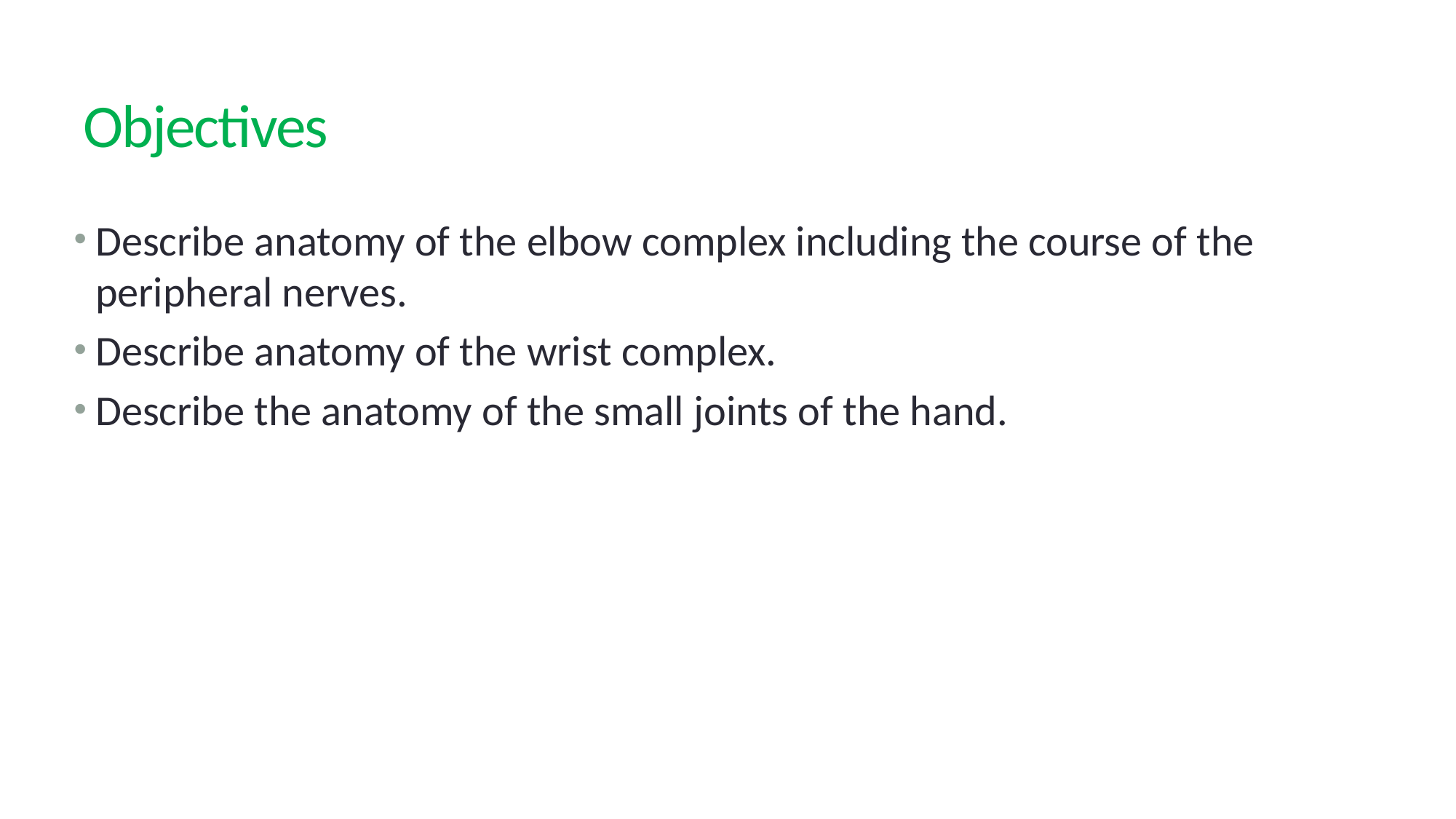

# Objectives
Describe anatomy of the elbow complex including the course of the peripheral nerves.
Describe anatomy of the wrist complex.
Describe the anatomy of the small joints of the hand.